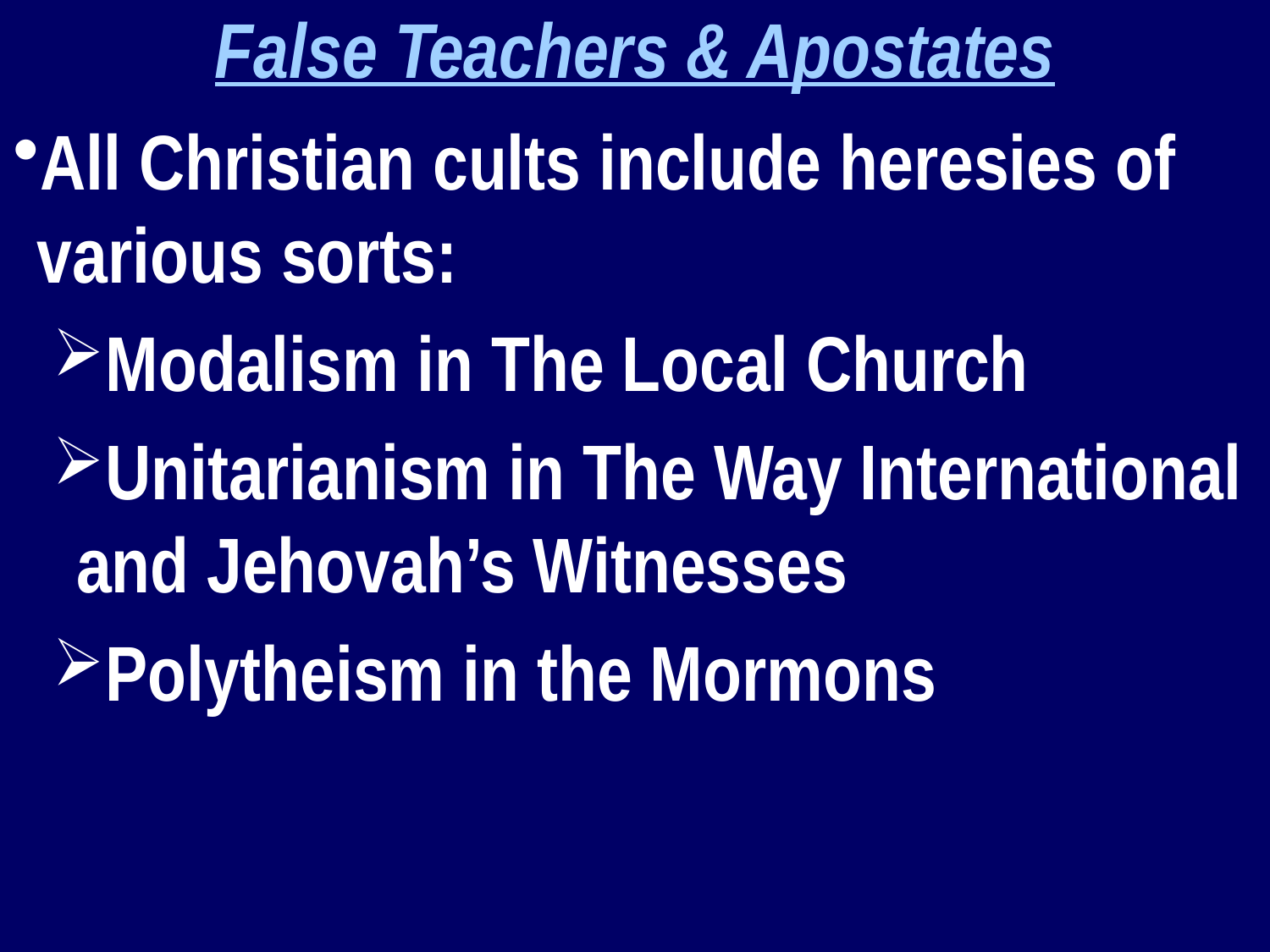

False Teachers & Apostates
All Christian cults include heresies of various sorts:
Modalism in The Local Church
Unitarianism in The Way International and Jehovah’s Witnesses
Polytheism in the Mormons